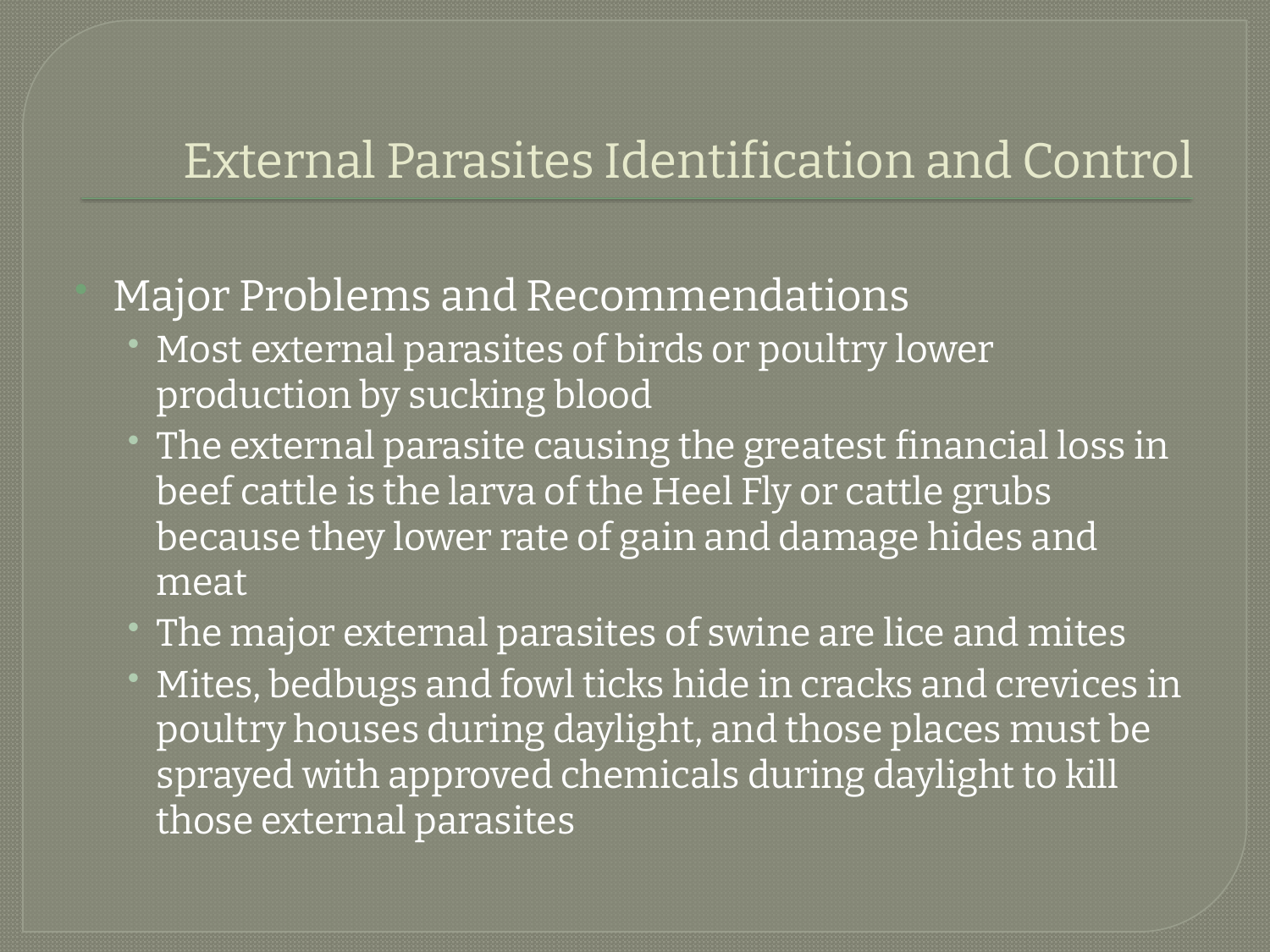

# External Parasites Identification and Control

Major Problems and Recommendations
Most external parasites of birds or poultry lower production by sucking blood
The external parasite causing the greatest financial loss in beef cattle is the larva of the Heel Fly or cattle grubs because they lower rate of gain and damage hides and meat
The major external parasites of swine are lice and mites
Mites, bedbugs and fowl ticks hide in cracks and crevices in poultry houses during daylight, and those places must be sprayed with approved chemicals during daylight to kill those external parasites